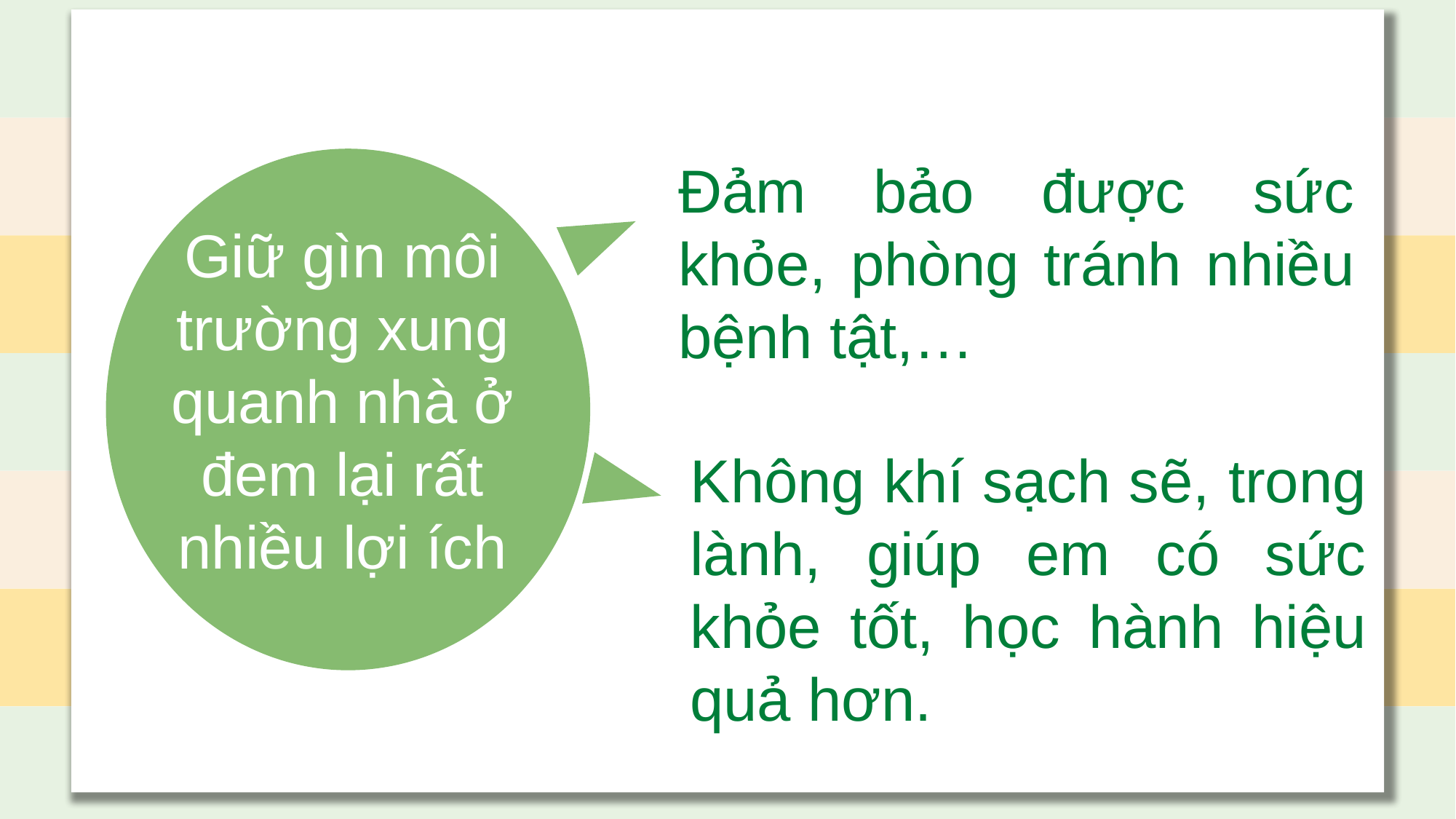

Đảm bảo được sức khỏe, phòng tránh nhiều bệnh tật,…

Giữ gìn môi trường xung quanh nhà ở đem lại rất nhiều lợi ích
Không khí sạch sẽ, trong lành, giúp em có sức khỏe tốt, học hành hiệu quả hơn.